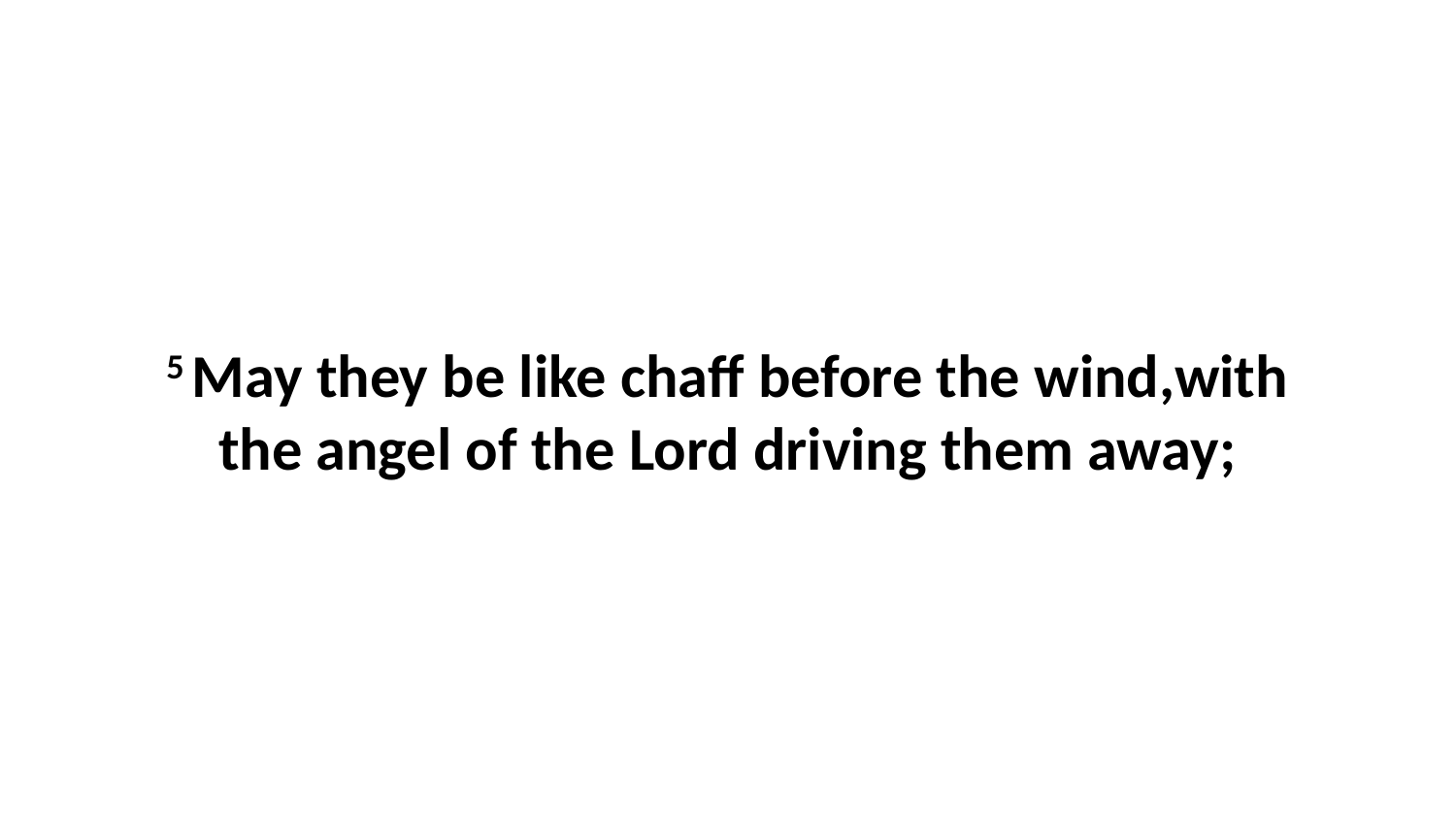

5 May they be like chaff before the wind,with the angel of the Lord driving them away;